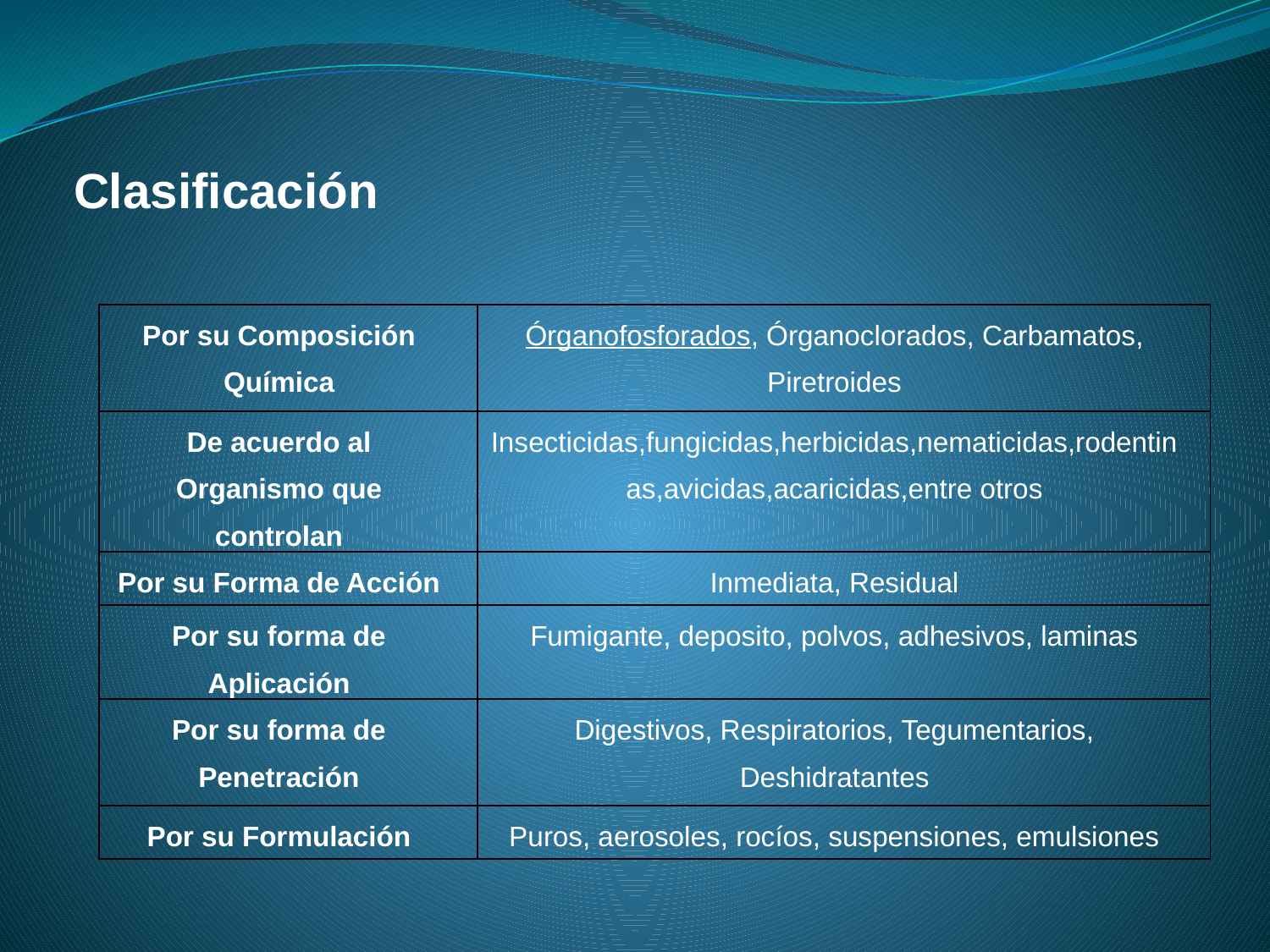

# Clasificación
| Por su Composición Química | Órganofosforados, Órganoclorados, Carbamatos, Piretroides |
| --- | --- |
| De acuerdo al Organismo que controlan | Insecticidas,fungicidas,herbicidas,nematicidas,rodentinas,avicidas,acaricidas,entre otros |
| Por su Forma de Acción | Inmediata, Residual |
| Por su forma de Aplicación | Fumigante, deposito, polvos, adhesivos, laminas |
| Por su forma de Penetración | Digestivos, Respiratorios, Tegumentarios, Deshidratantes |
| Por su Formulación | Puros, aerosoles, rocíos, suspensiones, emulsiones |